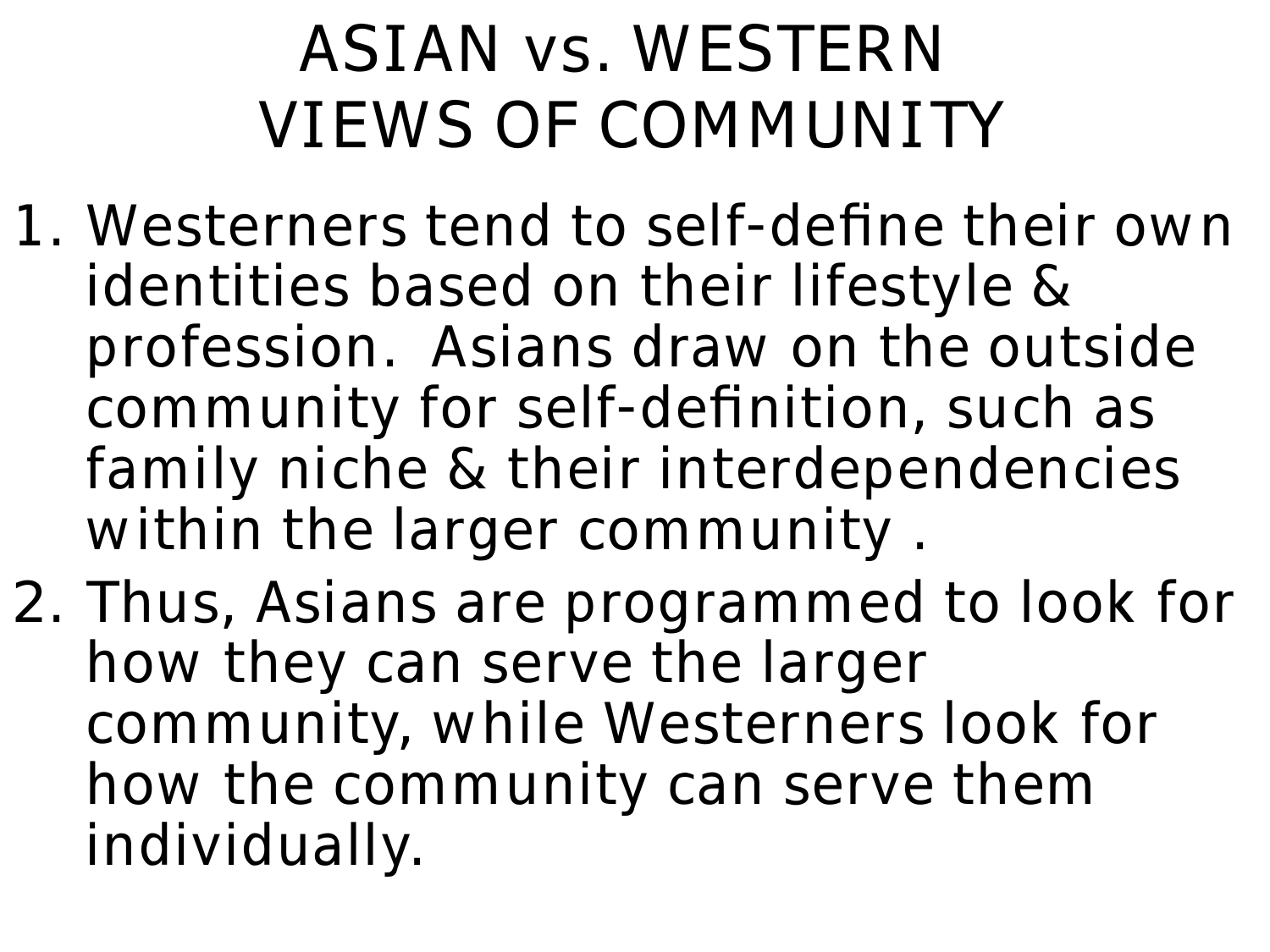

# ASIAN vs. WESTERN VIEWS OF COMMUNITY
Westerners tend to self-define their own identities based on their lifestyle & profession.  Asians draw on the outside community for self-definition, such as family niche & their interdependencies within the larger community .
Thus, Asians are programmed to look for how they can serve the larger community, while Westerners look for how the community can serve them individually.